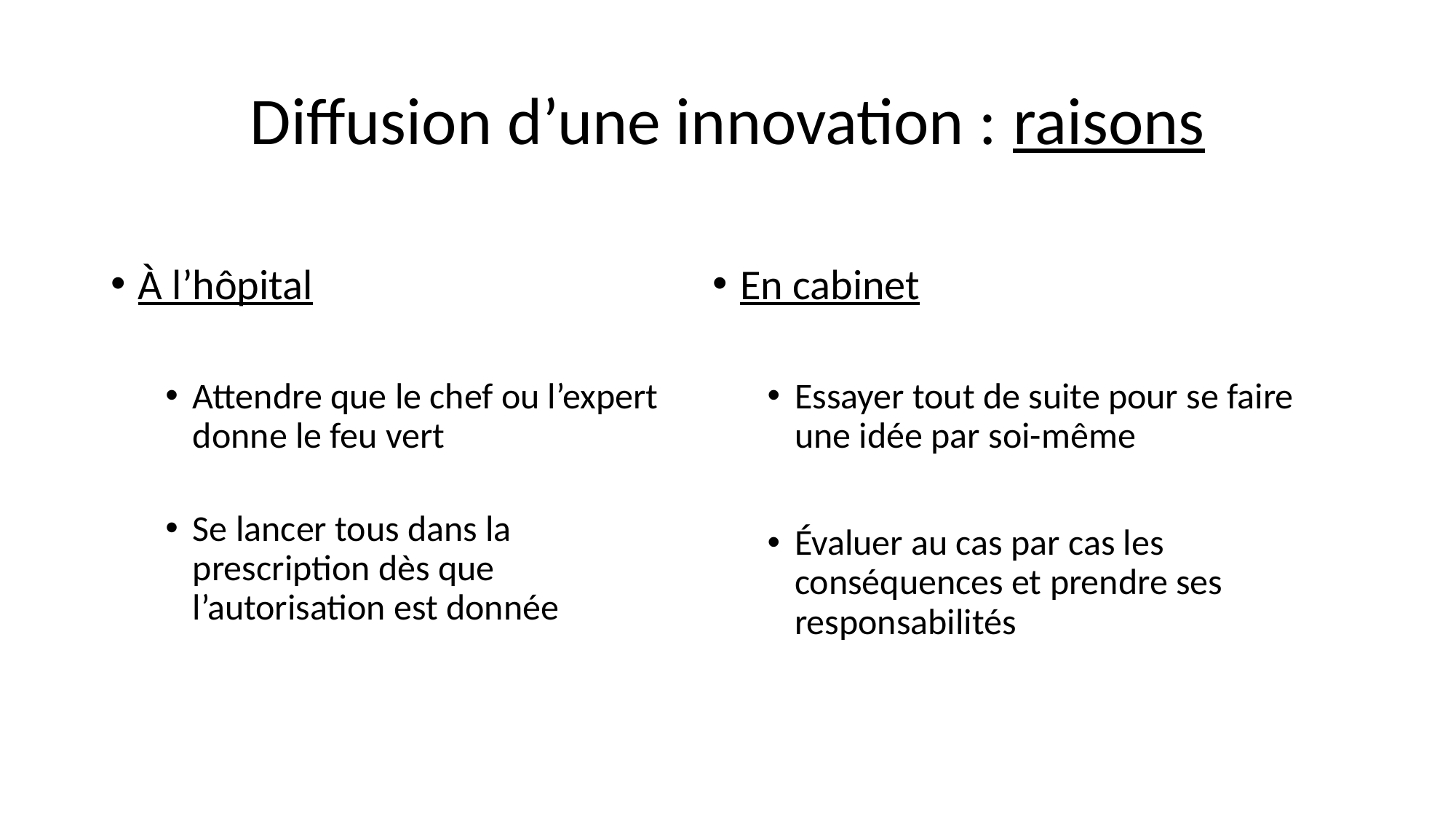

# Diffusion d’une innovation : raisons

À l’hôpital

Attendre que le chef ou l’expert donne le feu vert

Se lancer tous dans la prescription dès que l’autorisation est donnée

En cabinet

Essayer tout de suite pour se faire une idée par soi-même

Évaluer au cas par cas les conséquences et prendre ses responsabilités